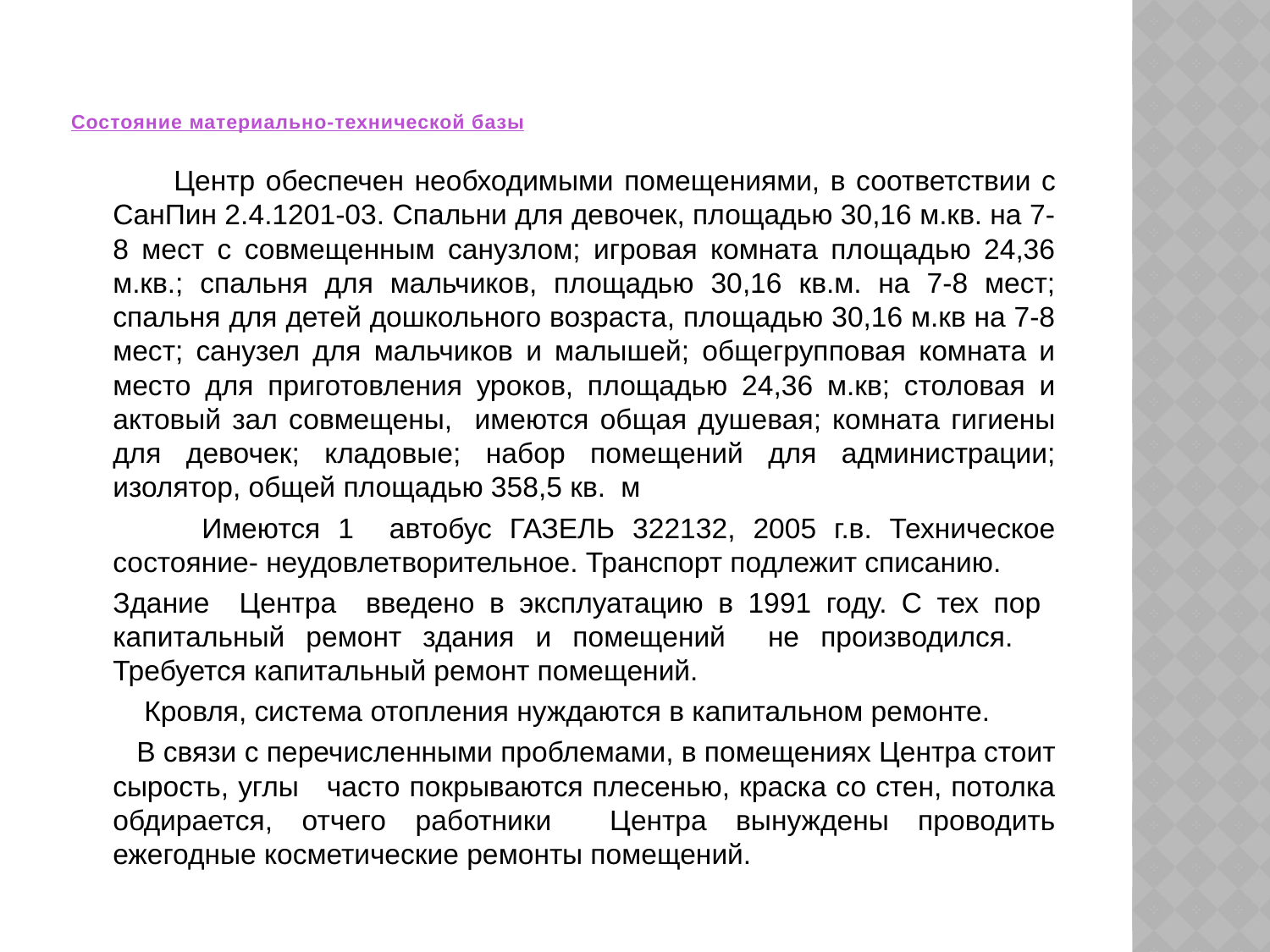

# Состояние материально-технической базы
      Центр обеспечен необходимыми помещениями, в соответствии с СанПин 2.4.1201-03. Спальни для девочек, площадью 30,16 м.кв. на 7-8 мест с совмещенным санузлом; игровая комната площадью 24,36 м.кв.; спальня для мальчиков, площадью 30,16 кв.м. на 7-8 мест; спальня для детей дошкольного возраста, площадью 30,16 м.кв на 7-8 мест; санузел для мальчиков и малышей; общегрупповая комната и место для приготовления уроков, площадью 24,36 м.кв; столовая и актовый зал совмещены,  имеются общая душевая; комната гигиены для девочек; кладовые; набор помещений для администрации; изолятор, общей площадью 358,5 кв.  м
     Имеются 1  автобус ГАЗЕЛЬ 322132, 2005 г.в. Техническое состояние- неудовлетворительное. Транспорт подлежит списанию.
Здание  Центра  введено в эксплуатацию в 1991 году. С тех пор  капитальный ремонт здания и помещений  не производился.   Требуется капитальный ремонт помещений.
    Кровля, система отопления нуждаются в капитальном ремонте.
   В связи с перечисленными проблемами, в помещениях Центра стоит сырость, углы   часто покрываются плесенью, краска со стен, потолка обдирается, отчего работники  Центра вынуждены проводить ежегодные косметические ремонты помещений.